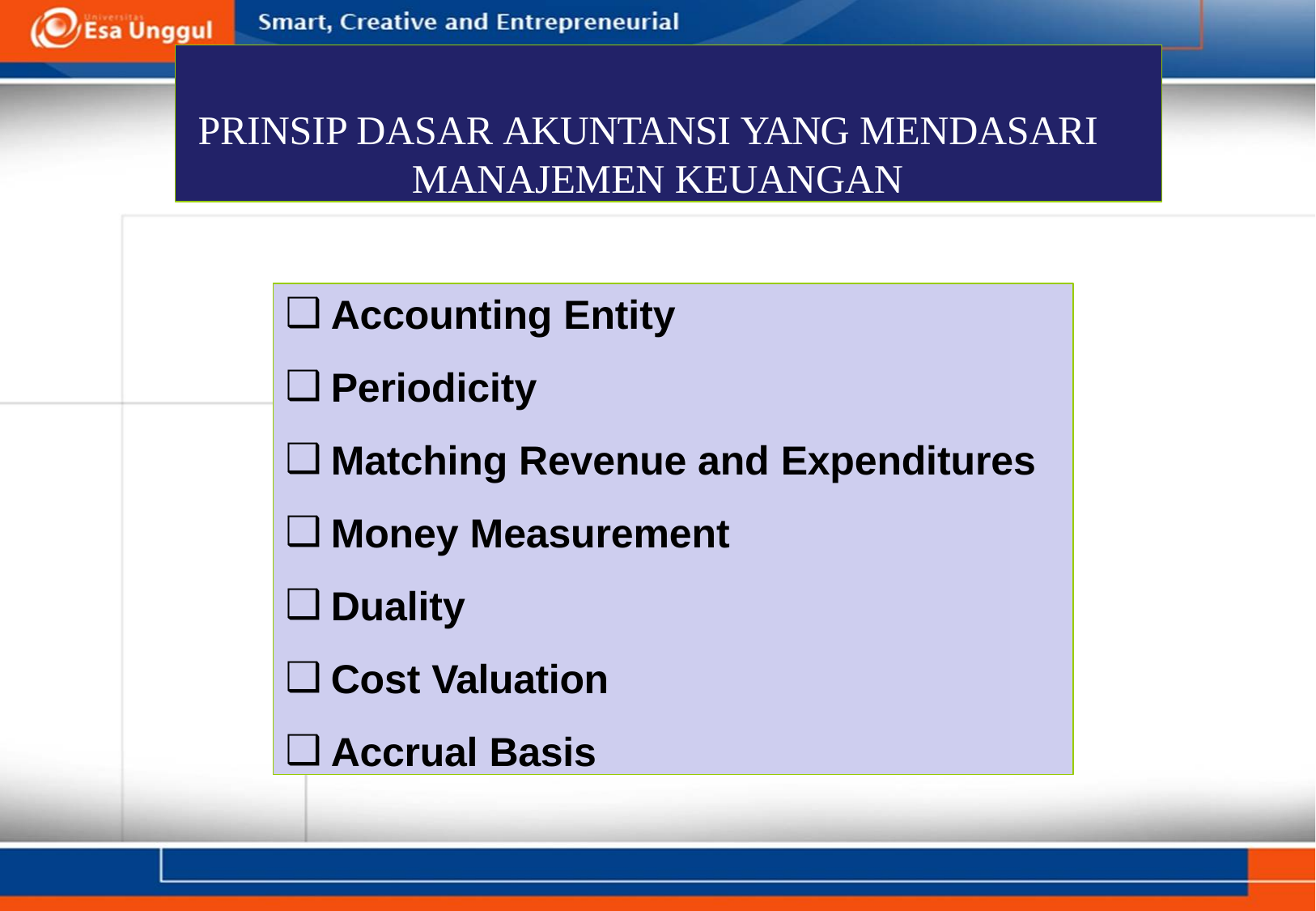

# PRINSIP DASAR AKUNTANSI YANG MENDASARI  MANAJEMEN KEUANGAN
Accounting Entity
Periodicity
Matching Revenue and Expenditures
Money Measurement
Duality
Cost Valuation
Accrual Basis